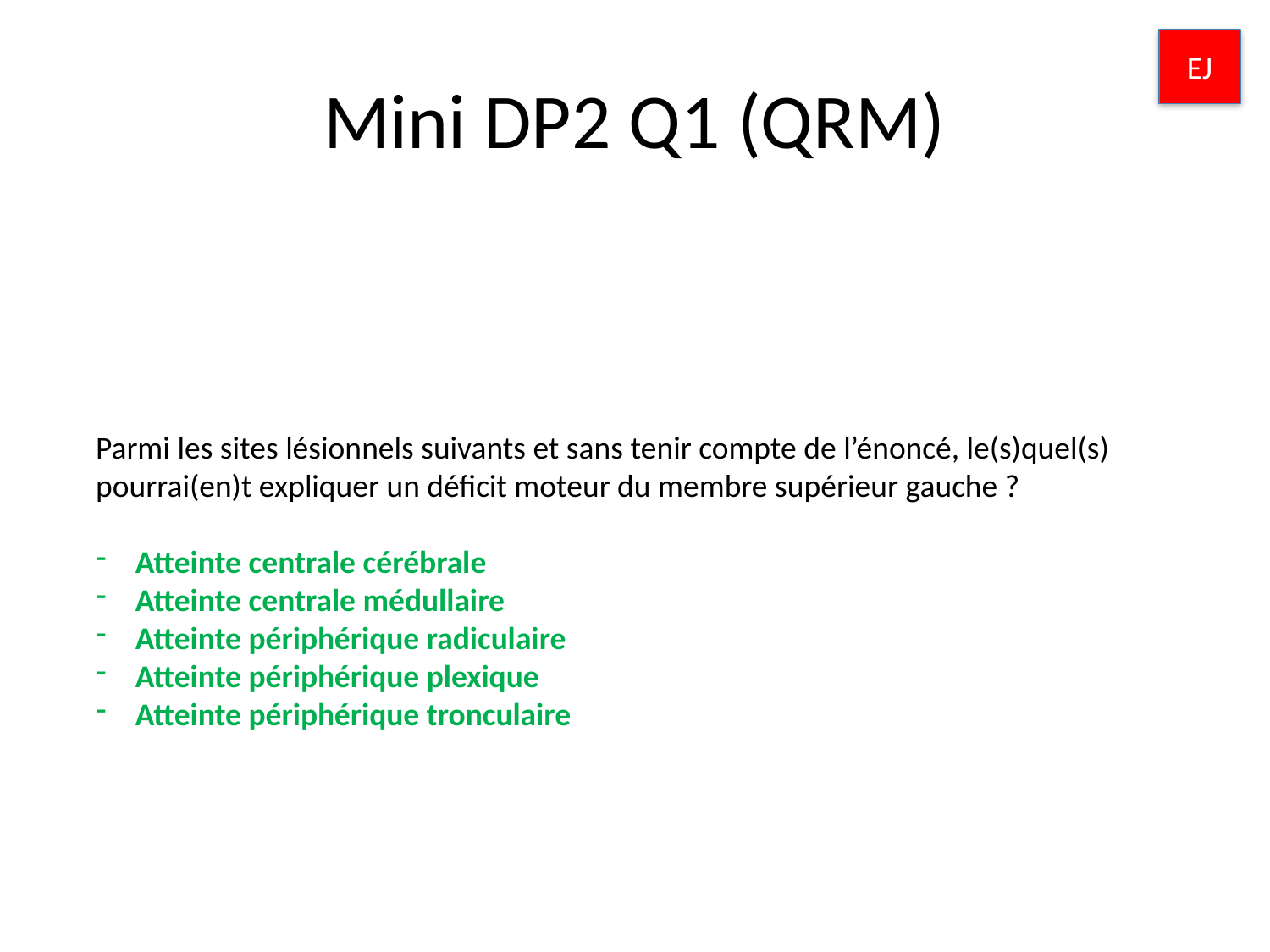

EJ
# Mini DP2 Q1 (QRM)
Parmi les sites lésionnels suivants et sans tenir compte de l’énoncé, le(s)quel(s) pourrai(en)t expliquer un déficit moteur du membre supérieur gauche ?

Atteinte centrale cérébrale
Atteinte centrale médullaire
Atteinte périphérique radiculaire
Atteinte périphérique plexique
Atteinte périphérique tronculaire